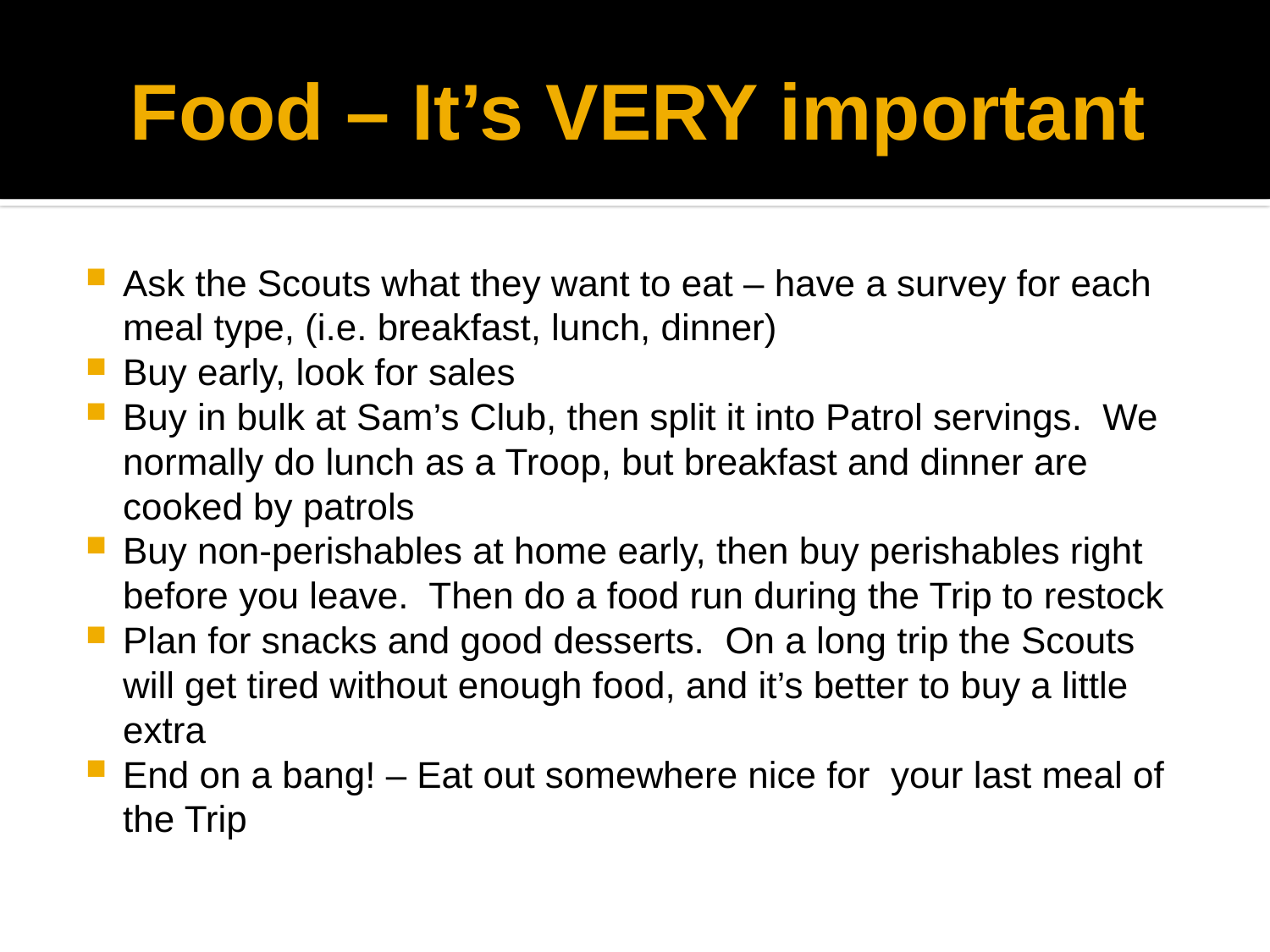

# Food – It’s VERY important
Ask the Scouts what they want to eat – have a survey for each meal type, (i.e. breakfast, lunch, dinner)
Buy early, look for sales
Buy in bulk at Sam’s Club, then split it into Patrol servings.  We normally do lunch as a Troop, but breakfast and dinner are cooked by patrols
Buy non-perishables at home early, then buy perishables right before you leave.  Then do a food run during the Trip to restock
Plan for snacks and good desserts.  On a long trip the Scouts will get tired without enough food, and it’s better to buy a little extra
End on a bang! – Eat out somewhere nice for  your last meal of the Trip